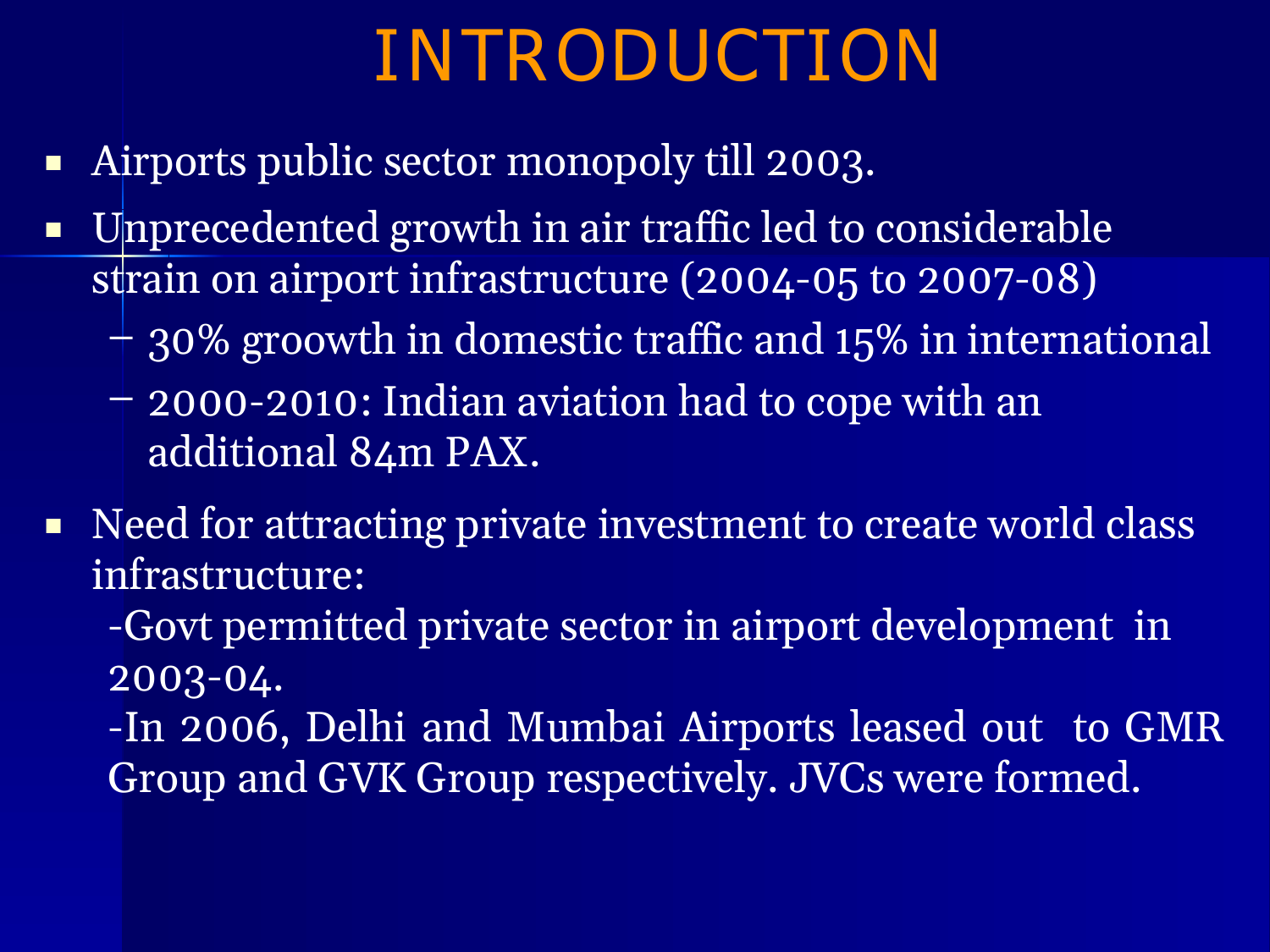

# INTRODUCTION
Airports public sector monopoly till 2003.
Unprecedented growth in air traffic led to considerable strain on airport infrastructure (2004-05 to 2007-08)
30% groowth in domestic traffic and 15% in international
2000-2010: Indian aviation had to cope with an additional 84m PAX.
Need for attracting private investment to create world class infrastructure:
-Govt permitted private sector in airport development  in 2003-04.
-In 2006, Delhi and Mumbai Airports leased out  to GMR Group and GVK Group respectively. JVCs were formed.